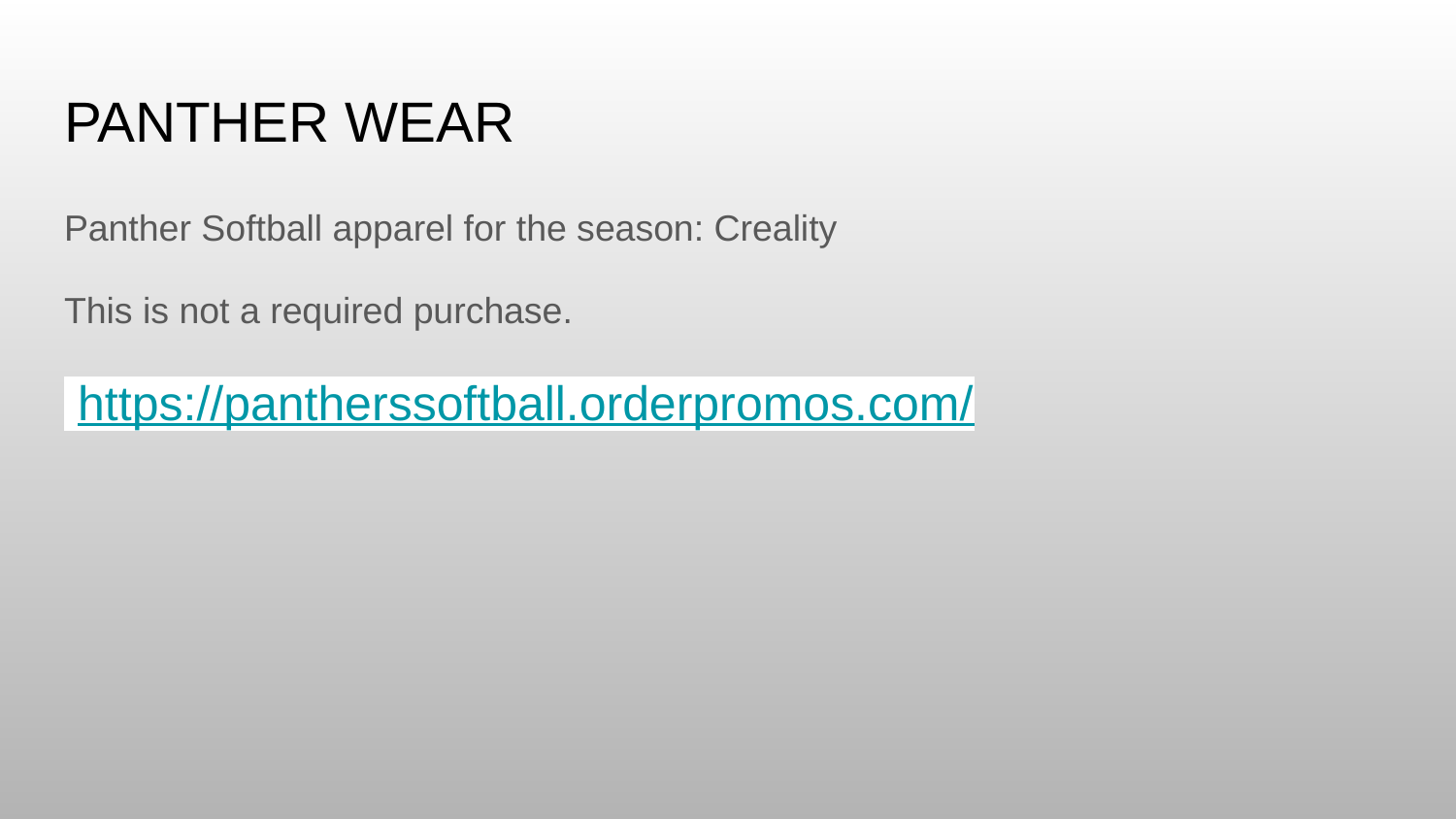

# PANTHER WEAR
Panther Softball apparel for the season: Creality
This is not a required purchase.
 https://pantherssoftball.orderpromos.com/